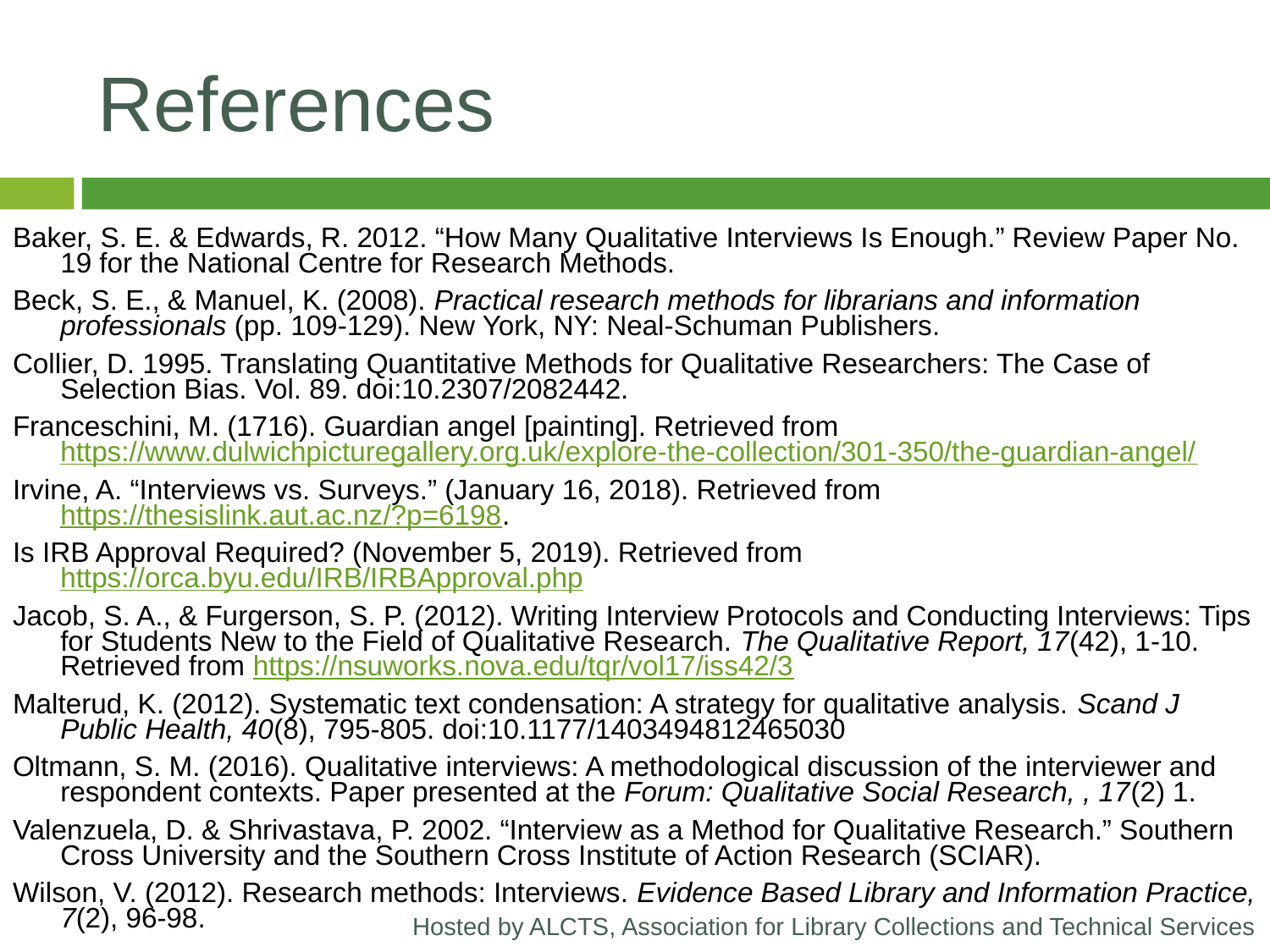

# References
Baker, S. E. & Edwards, R. 2012. “How Many Qualitative Interviews Is Enough.” Review Paper No. 19 for the National Centre for Research Methods.
Beck, S. E., & Manuel, K. (2008). Practical research methods for librarians and information professionals (pp. 109-129). New York, NY: Neal-Schuman Publishers.
Collier, D. 1995. Translating Quantitative Methods for Qualitative Researchers: The Case of Selection Bias. Vol. 89. doi:10.2307/2082442.
Franceschini, M. (1716). Guardian angel [painting]. Retrieved from https://www.dulwichpicturegallery.org.uk/explore-the-collection/301-350/the-guardian-angel/
Irvine, A. “Interviews vs. Surveys.” (January 16, 2018). Retrieved from https://thesislink.aut.ac.nz/?p=6198.
Is IRB Approval Required? (November 5, 2019). Retrieved from https://orca.byu.edu/IRB/IRBApproval.php
Jacob, S. A., & Furgerson, S. P. (2012). Writing Interview Protocols and Conducting Interviews: Tips for Students New to the Field of Qualitative Research. The Qualitative Report, 17(42), 1-10. Retrieved from https://nsuworks.nova.edu/tqr/vol17/iss42/3
Malterud, K. (2012). Systematic text condensation: A strategy for qualitative analysis. Scand J Public Health, 40(8), 795-805. doi:10.1177/1403494812465030
Oltmann, S. M. (2016). Qualitative interviews: A methodological discussion of the interviewer and respondent contexts. Paper presented at the Forum: Qualitative Social Research, , 17(2) 1.
Valenzuela, D. & Shrivastava, P. 2002. “Interview as a Method for Qualitative Research.” Southern Cross University and the Southern Cross Institute of Action Research (SCIAR).
Wilson, V. (2012). Research methods: Interviews. Evidence Based Library and Information Practice, 7(2), 96-98.

Hosted by ALCTS, Association for Library Collections and Technical Services